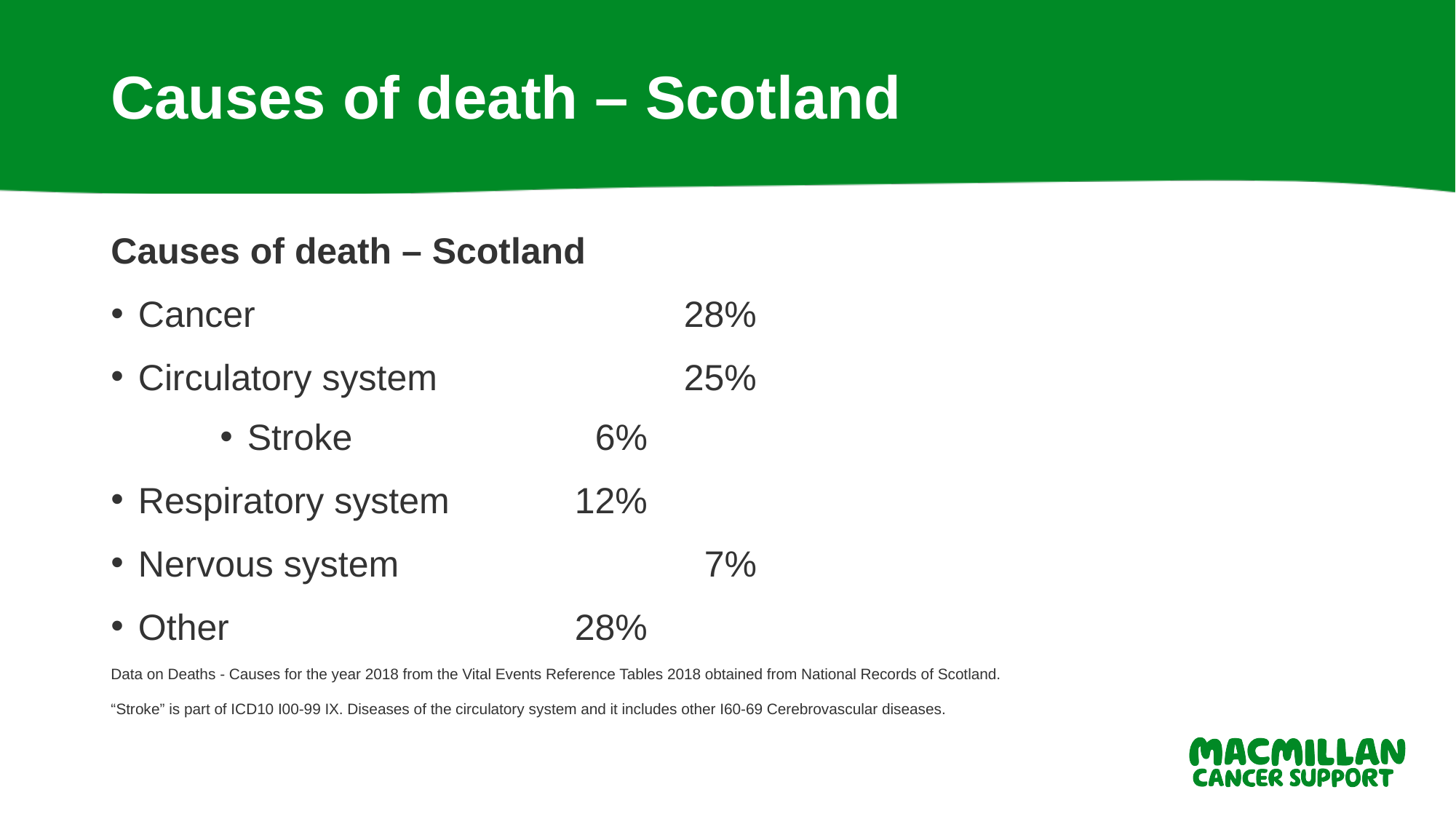

# Causes of death – Scotland
Causes of death – Scotland
Cancer				28%
Circulatory system			25%
Stroke			  6%
Respiratory system		12%
Nervous system			  7%
Other				28%
Data on Deaths - Causes for the year 2018 from the Vital Events Reference Tables 2018 obtained from National Records of Scotland.
“Stroke” is part of ICD10 I00-99 IX. Diseases of the circulatory system and it includes other I60-69 Cerebrovascular diseases.